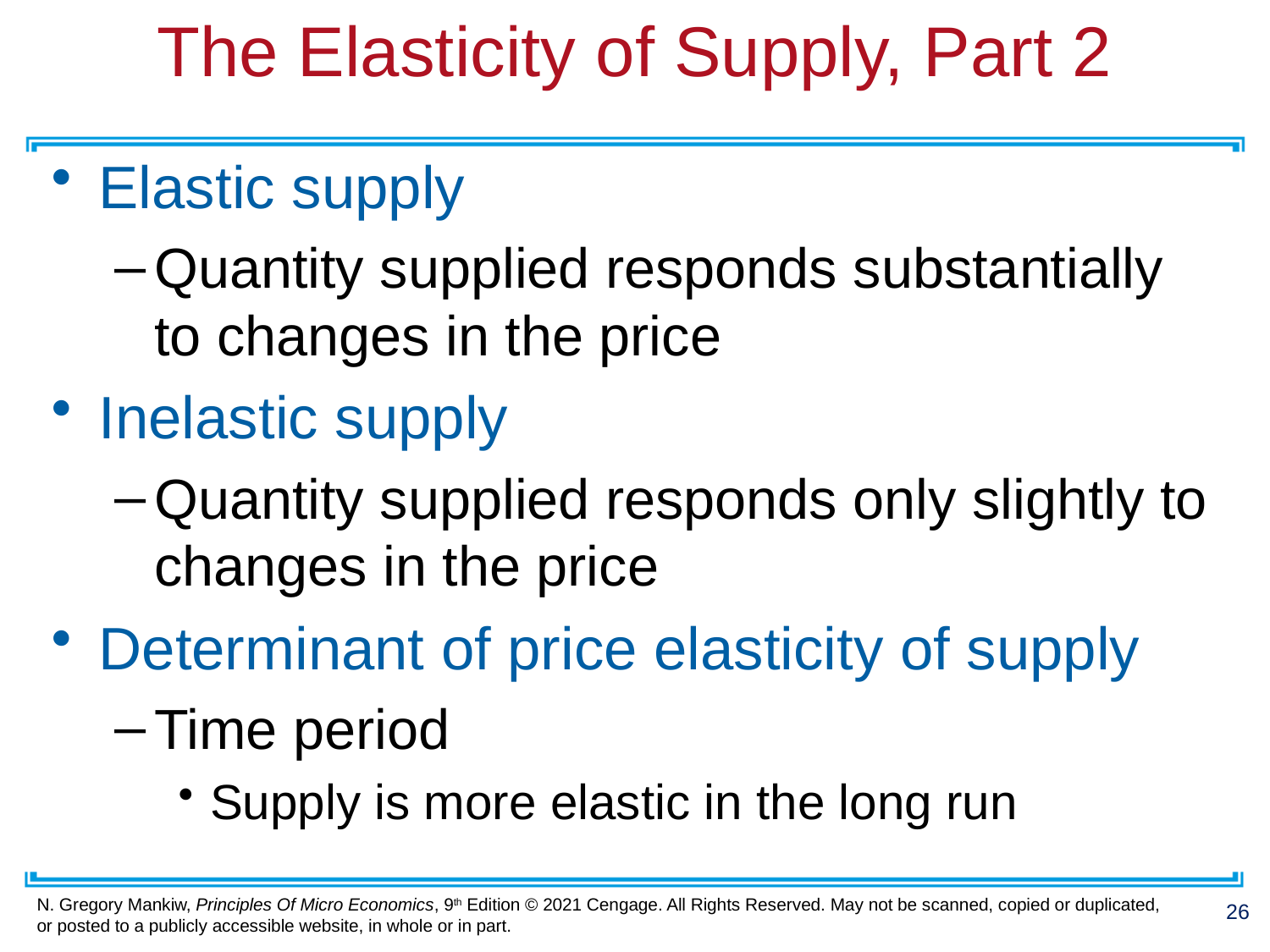

# The Elasticity of Supply, Part 2
Elastic supply
Quantity supplied responds substantially to changes in the price
Inelastic supply
Quantity supplied responds only slightly to changes in the price
Determinant of price elasticity of supply
Time period
Supply is more elastic in the long run
26